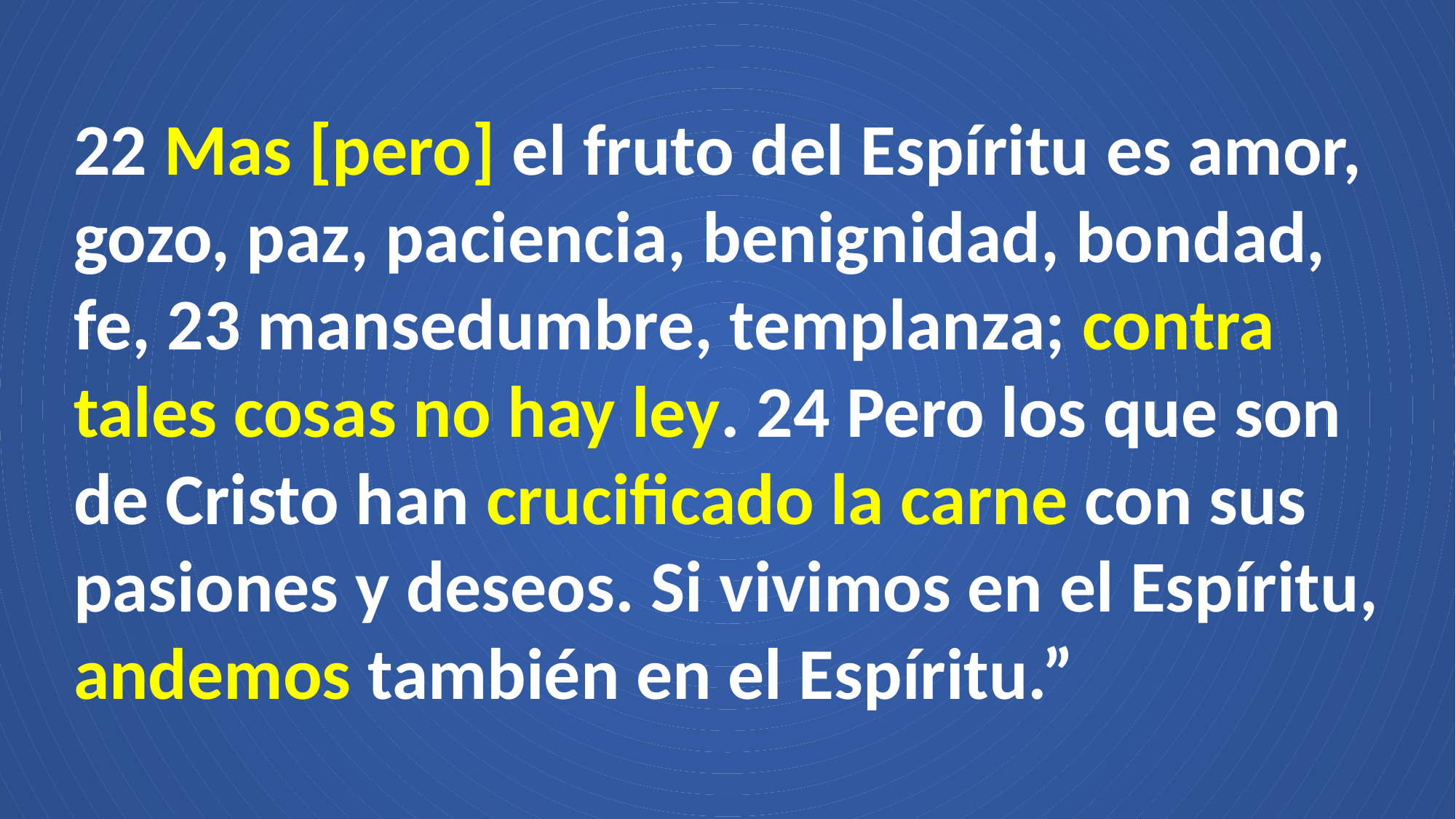

22 Mas [pero] el fruto del Espíritu es amor, gozo, paz, paciencia, benignidad, bondad, fe, 23 mansedumbre, templanza; contra tales cosas no hay ley. 24 Pero los que son de Cristo han crucificado la carne con sus pasiones y deseos. Si vivimos en el Espíritu, andemos también en el Espíritu.”